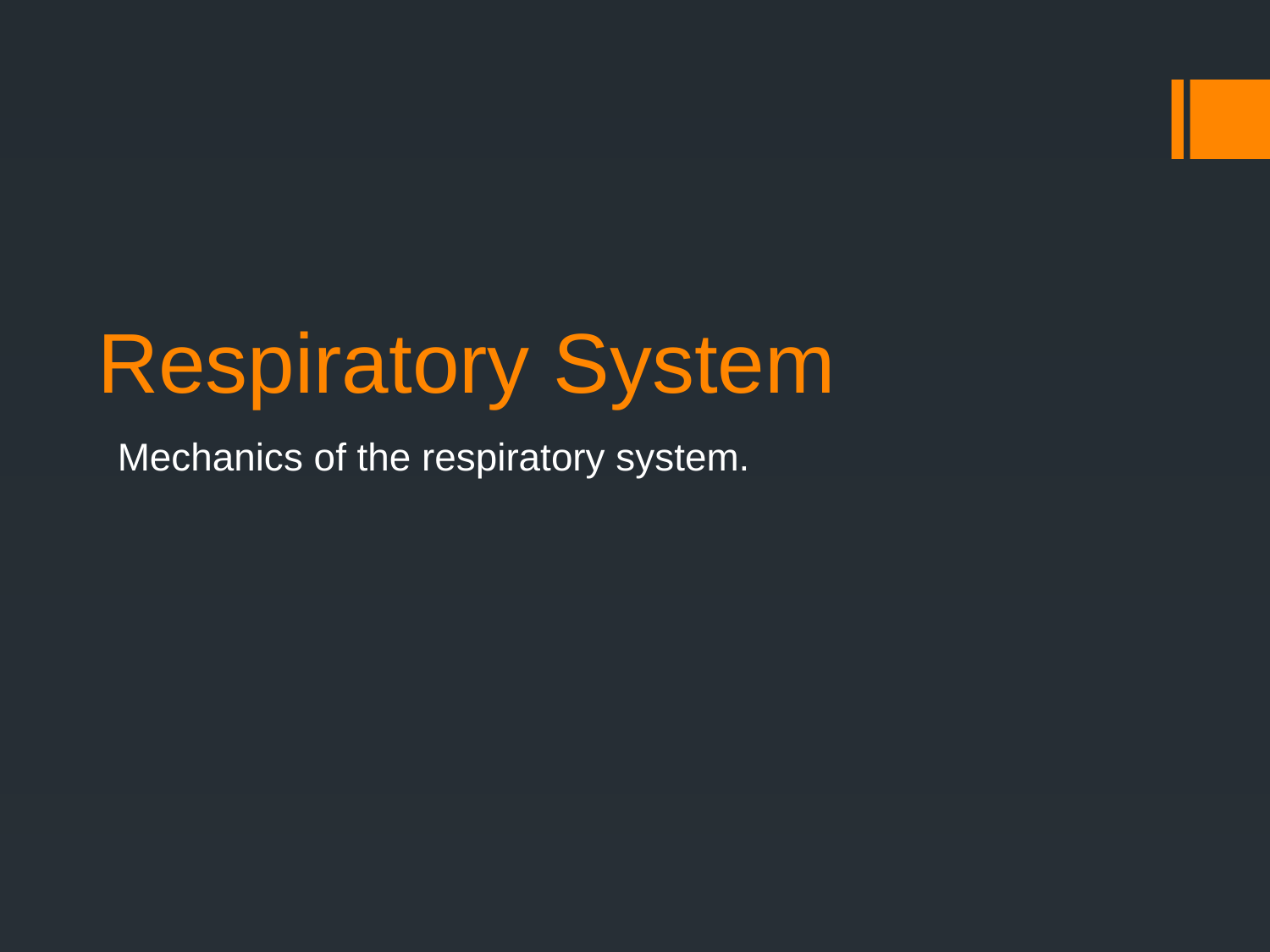

# Respiratory System
Mechanics of the respiratory system.